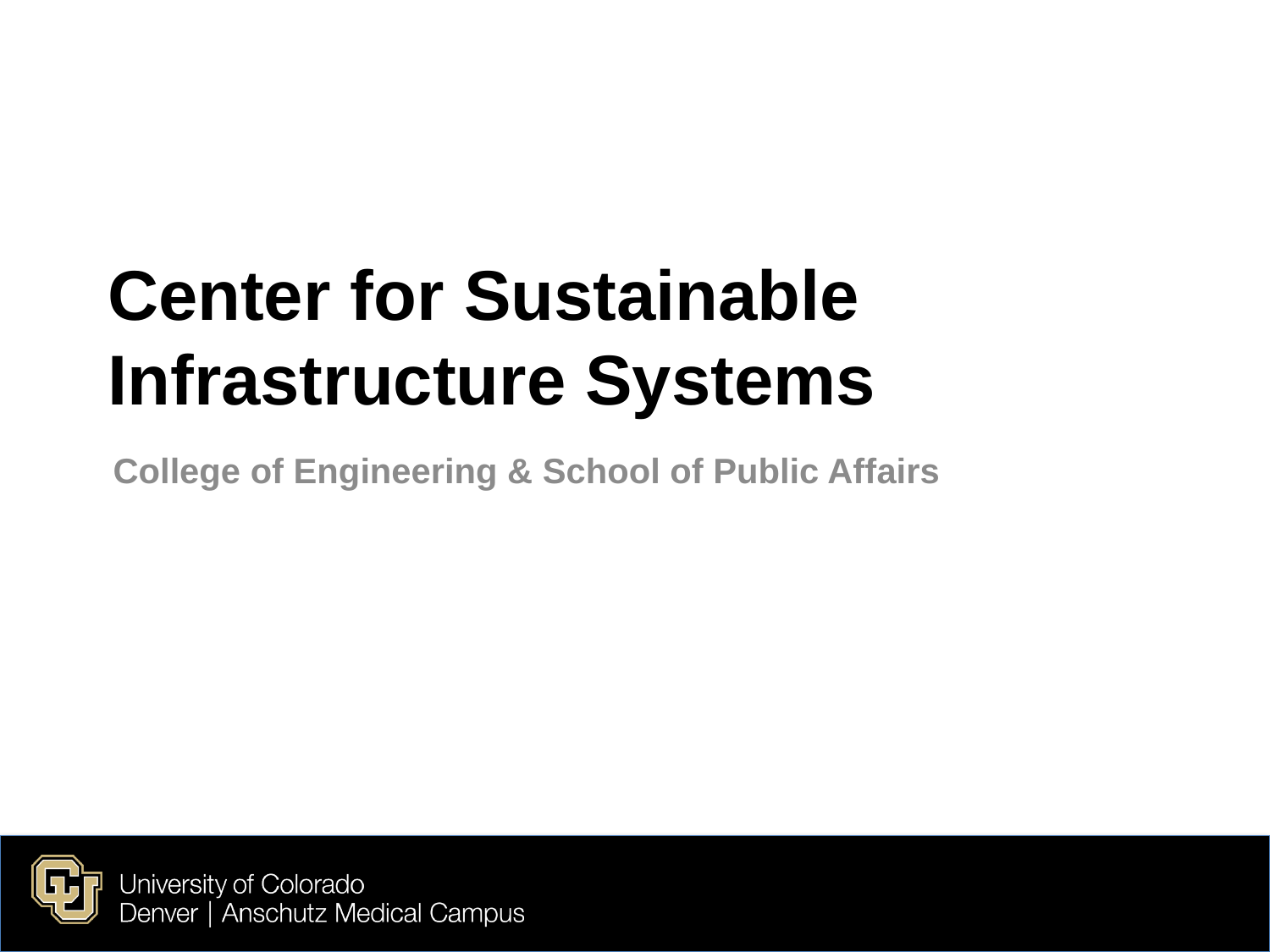

# Center for Sustainable Infrastructure Systems
College of Engineering & School of Public Affairs